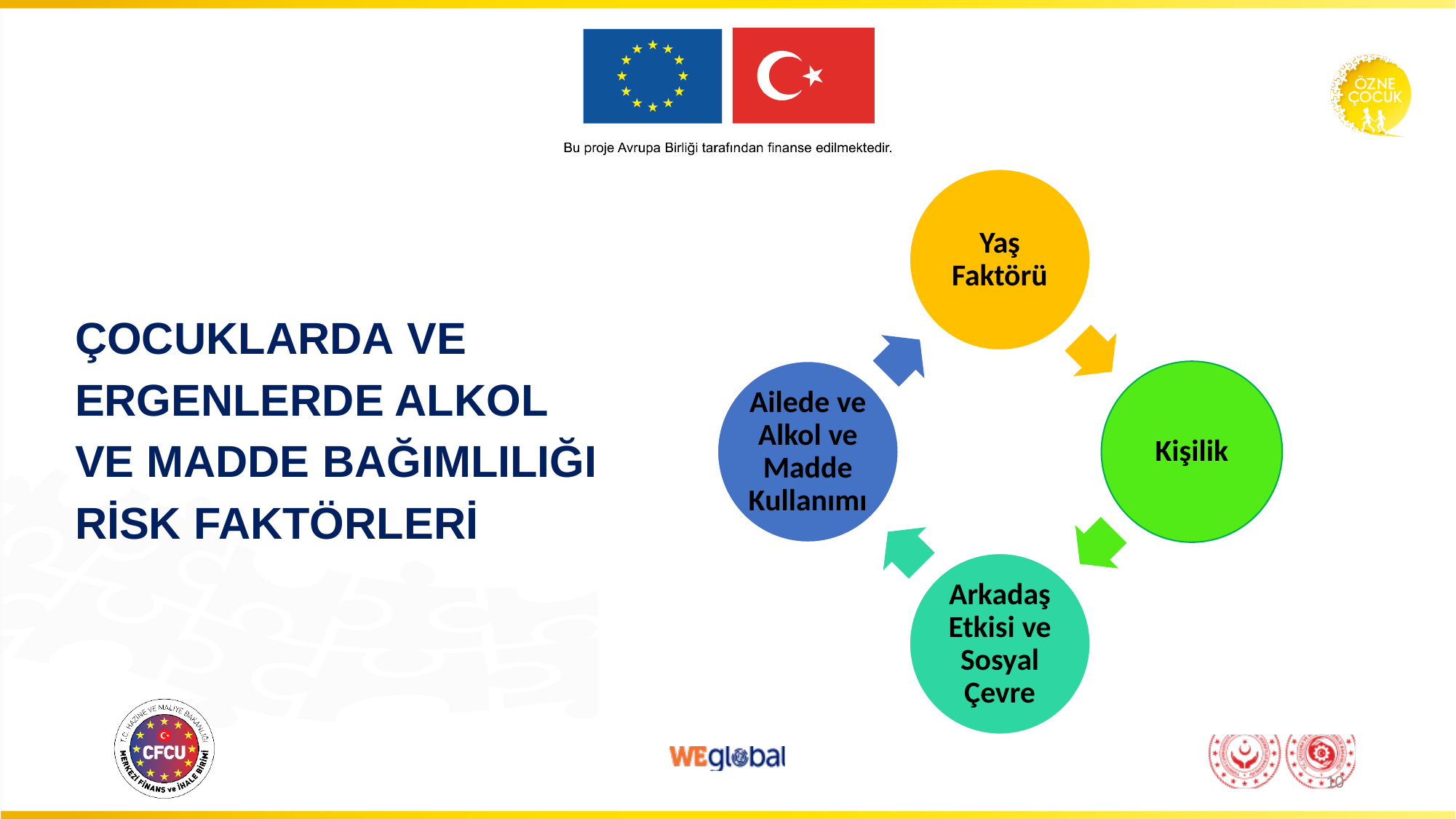

Yaş Faktörü

Kişilik

Arkadaş Etkisi ve Sosyal Çevre

Ailede ve Alkol ve Madde Kullanımı

# ÇocukLARDA VE ERGENLERDE ALKOL VE MADDE bağımlılığı RİSK FAKTÖRLERİ
10